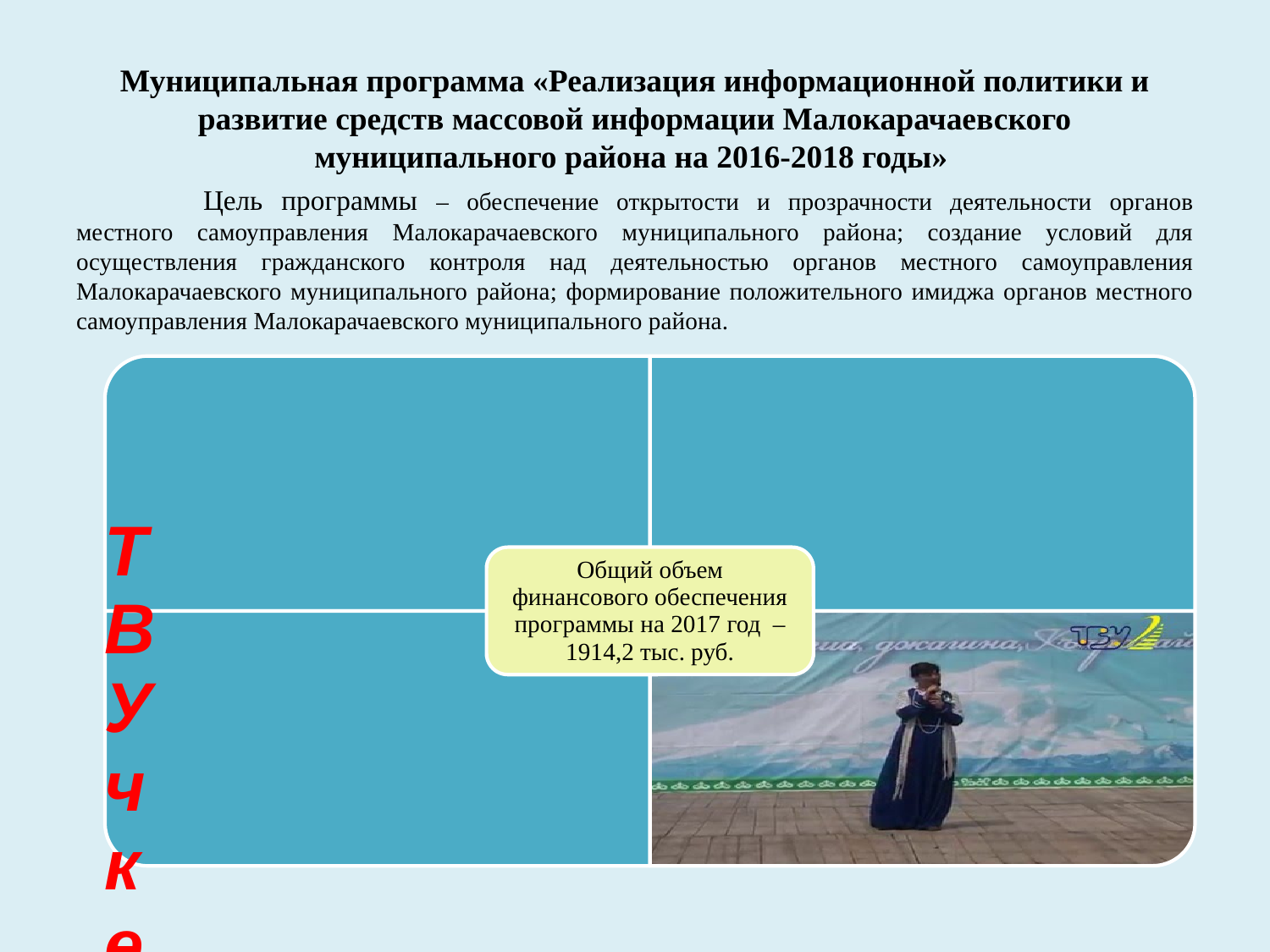

# Муниципальная программа «Реализация информационной политики и развитие средств массовой информации Малокарачаевского муниципального района на 2016-2018 годы»
	Цель программы – обеспечение открытости и прозрачности деятельности органов местного самоуправления Малокарачаевского муниципального района; создание условий для осуществления гражданского контроля над деятельностью органов местного самоуправления Малокарачаевского муниципального района; формирование положительного имиджа органов местного самоуправления Малокарачаевского муниципального района.

Общий объем финансового обеспечения программы на 2017 год  – 1914,2 тыс. руб.